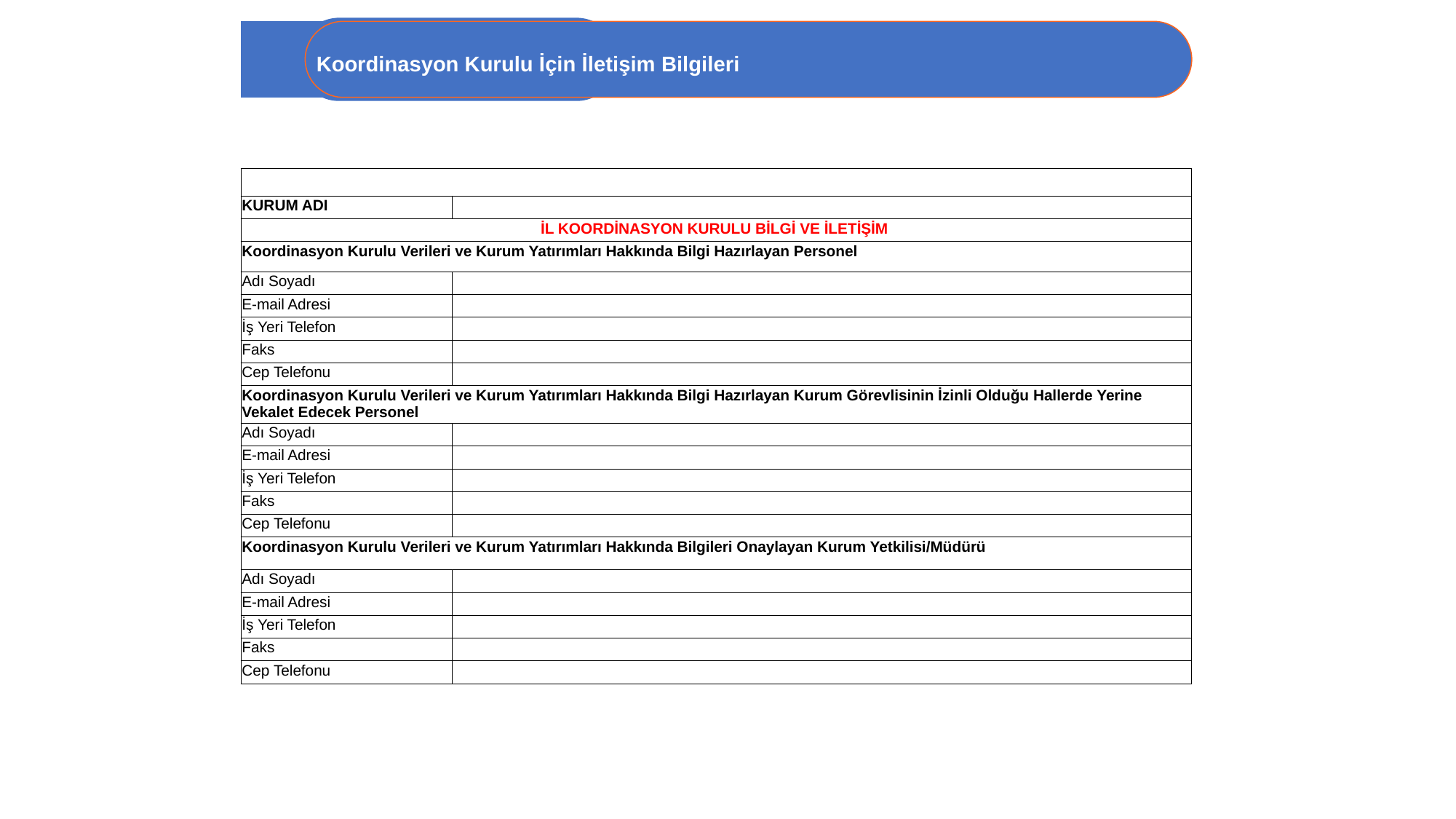

Koordinasyon Kurulu İçin İletişim Bilgileri
|  |  |
| --- | --- |
| KURUM ADI |  |
| İL KOORDİNASYON KURULU BİLGİ VE İLETİŞİM |  |
| Koordinasyon Kurulu Verileri ve Kurum Yatırımları Hakkında Bilgi Hazırlayan Personel |  |
| Adı Soyadı |  |
| E-mail Adresi |  |
| İş Yeri Telefon |  |
| Faks |  |
| Cep Telefonu |  |
| Koordinasyon Kurulu Verileri ve Kurum Yatırımları Hakkında Bilgi Hazırlayan Kurum Görevlisinin İzinli Olduğu Hallerde Yerine Vekalet Edecek Personel |  |
| Adı Soyadı |  |
| E-mail Adresi |  |
| İş Yeri Telefon |  |
| Faks |  |
| Cep Telefonu |  |
| Koordinasyon Kurulu Verileri ve Kurum Yatırımları Hakkında Bilgileri Onaylayan Kurum Yetkilisi/Müdürü |  |
| Adı Soyadı |  |
| E-mail Adresi |  |
| İş Yeri Telefon |  |
| Faks |  |
| Cep Telefonu |  |